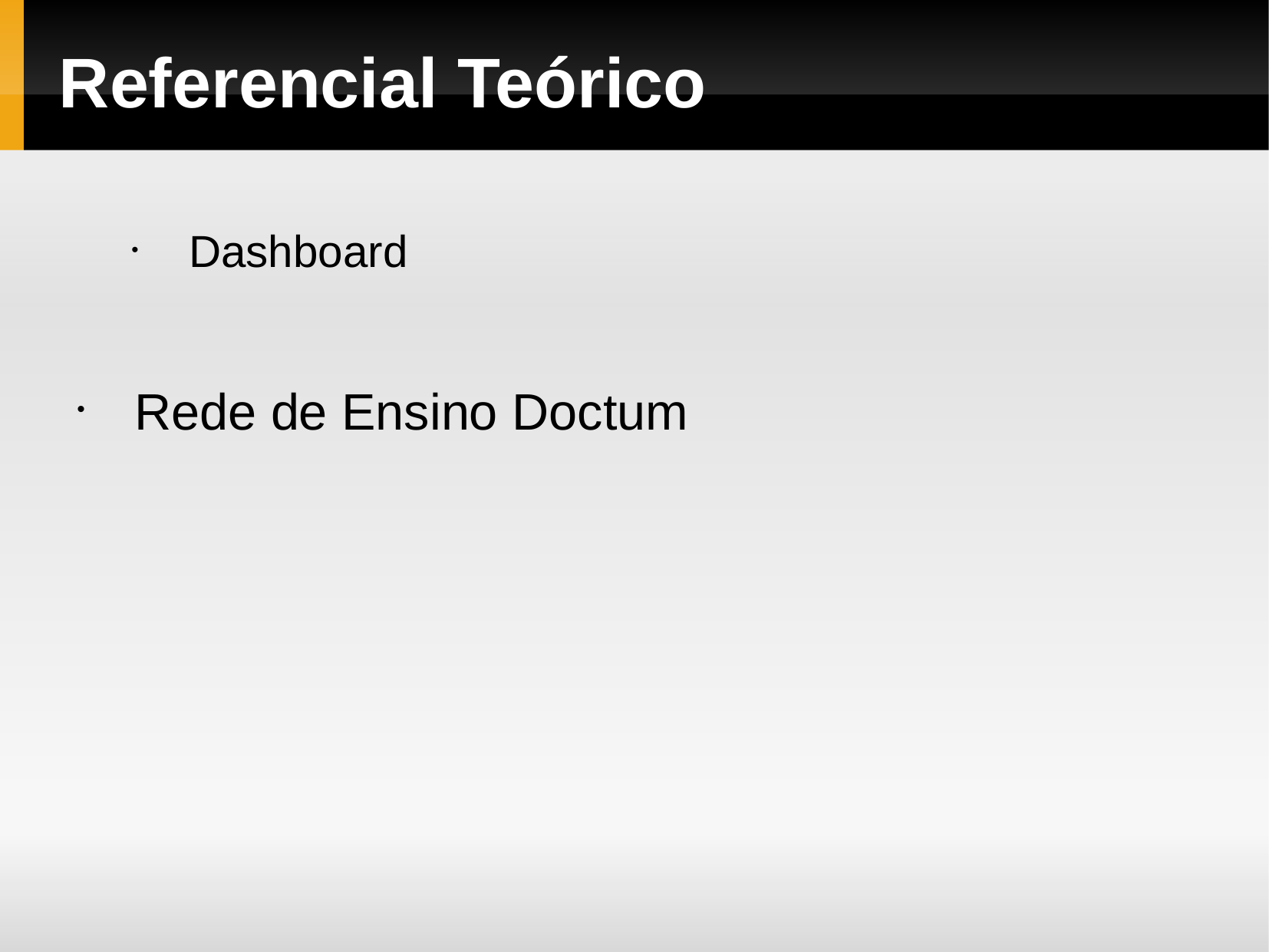

Referencial Teórico
Dashboard

Rede de Ensino Doctum